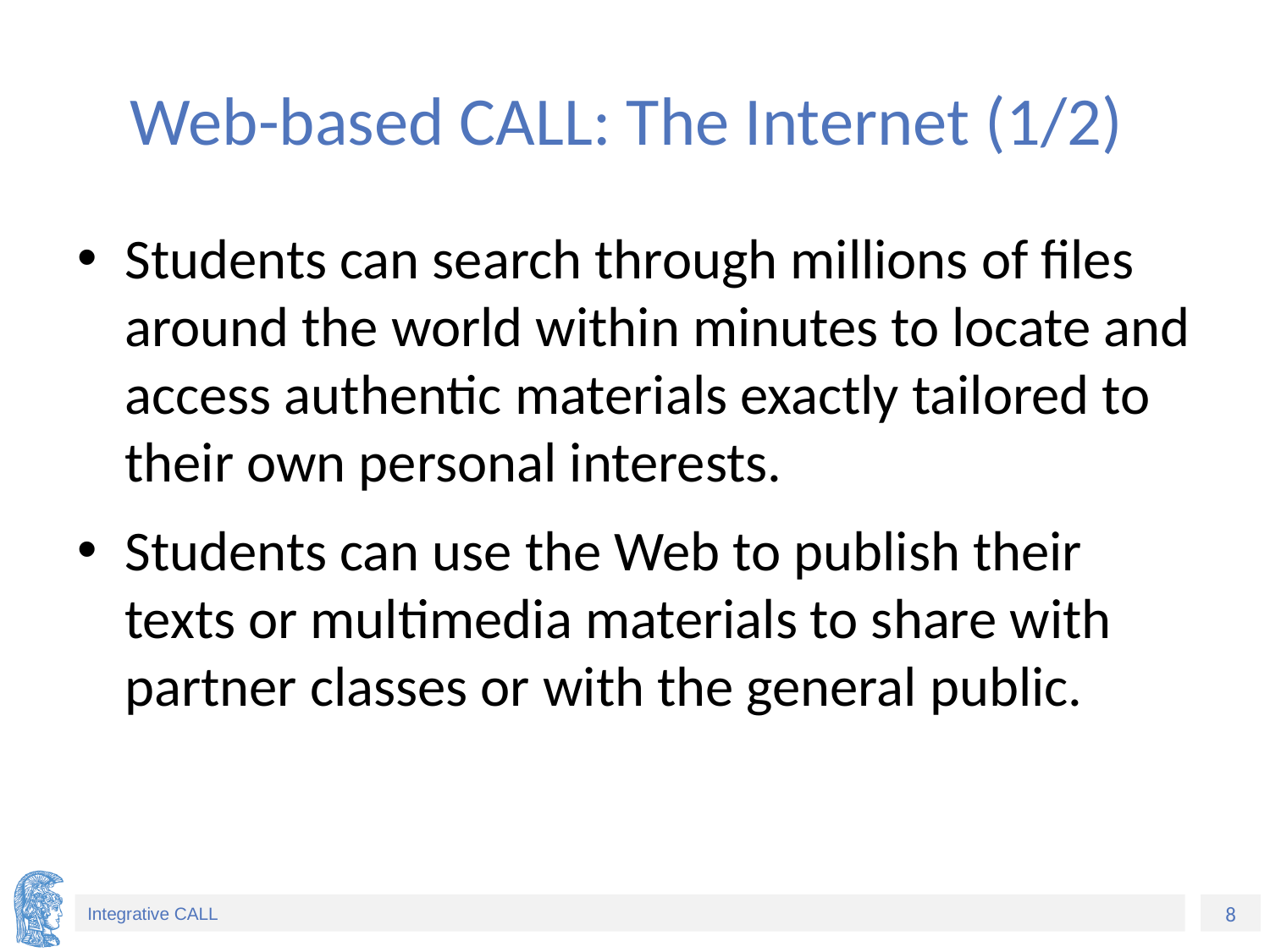

# Web-based CALL: The Internet (1/2)
Students can search through millions of files around the world within minutes to locate and access authentic materials exactly tailored to their own personal interests.
Students can use the Web to publish their texts or multimedia materials to share with partner classes or with the general public.